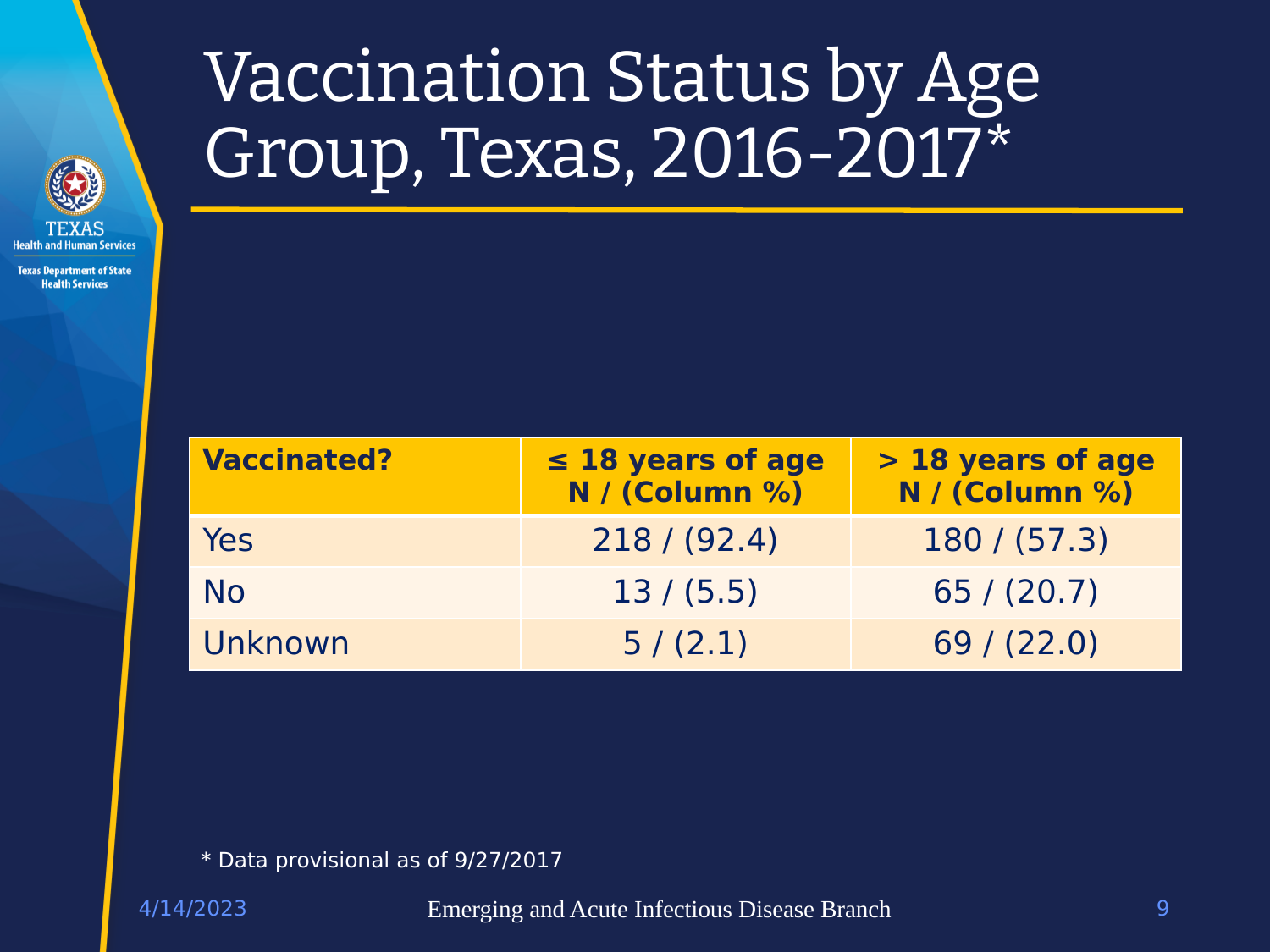

# Vaccination Status by Age Group, Texas, 2016-2017*
| Vaccinated? | ≤ 18 years of age N / (Column %) | > 18 years of age N / (Column %) |
| --- | --- | --- |
| Yes | 218 / (92.4) | 180 / (57.3) |
| No | 13 / (5.5) | 65 / (20.7) |
| Unknown | 5 / (2.1) | 69 / (22.0) |
* Data provisional as of 9/27/2017
4/14/2023
Emerging and Acute Infectious Disease Branch
9